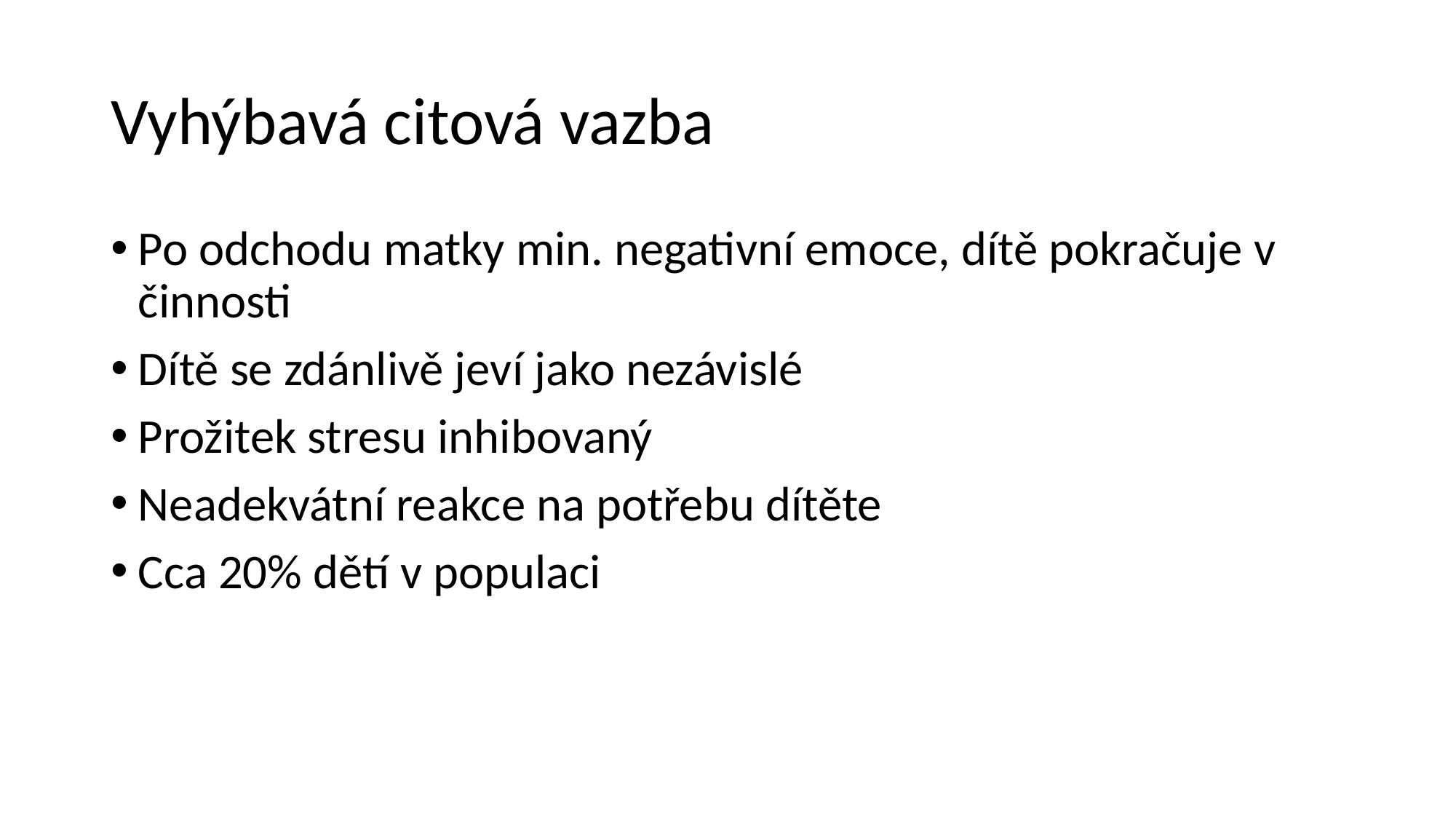

# Vyhýbavá citová vazba
Po odchodu matky min. negativní emoce, dítě pokračuje v činnosti
Dítě se zdánlivě jeví jako nezávislé
Prožitek stresu inhibovaný
Neadekvátní reakce na potřebu dítěte
Cca 20% dětí v populaci